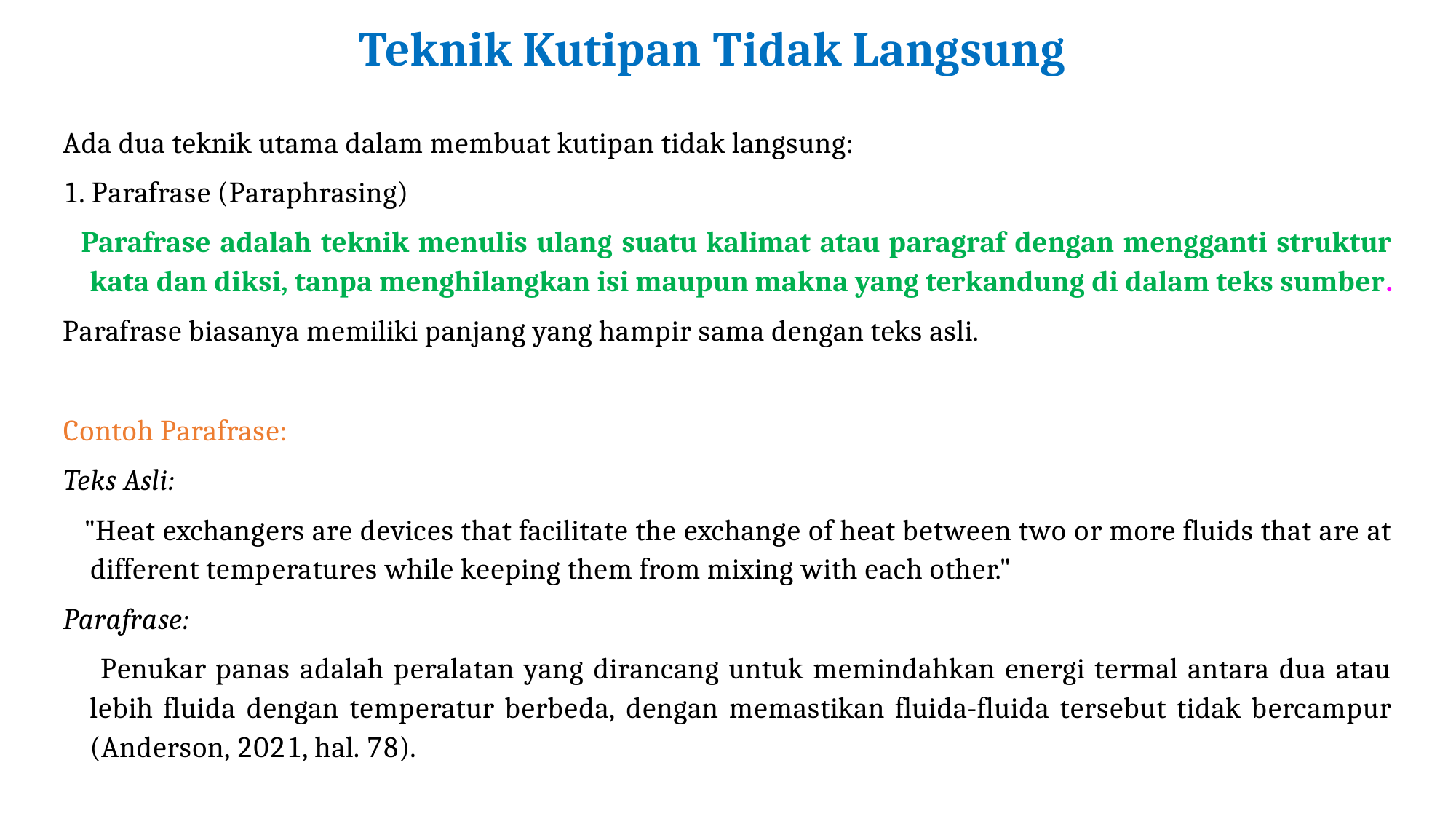

Ada dua teknik utama dalam membuat kutipan tidak langsung:​
1. Parafrase (Paraphrasing)
  Parafrase adalah teknik menulis ulang suatu kalimat atau paragraf dengan mengganti struktur kata dan diksi, tanpa menghilangkan isi maupun makna yang terkandung di dalam teks sumber.
Parafrase biasanya memiliki panjang yang hampir sama dengan teks asli.

​Contoh Parafrase:
Teks Asli:
   "Heat exchangers are devices that facilitate the exchange of heat between two or more fluids that are at different temperatures while keeping them from mixing with each other."
Parafrase:
    Penukar panas adalah peralatan yang dirancang untuk memindahkan energi termal antara dua atau lebih fluida dengan temperatur berbeda, dengan memastikan fluida-fluida tersebut tidak bercampur (Anderson, 2021, hal. 78).

# Teknik Kutipan Tidak Langsung